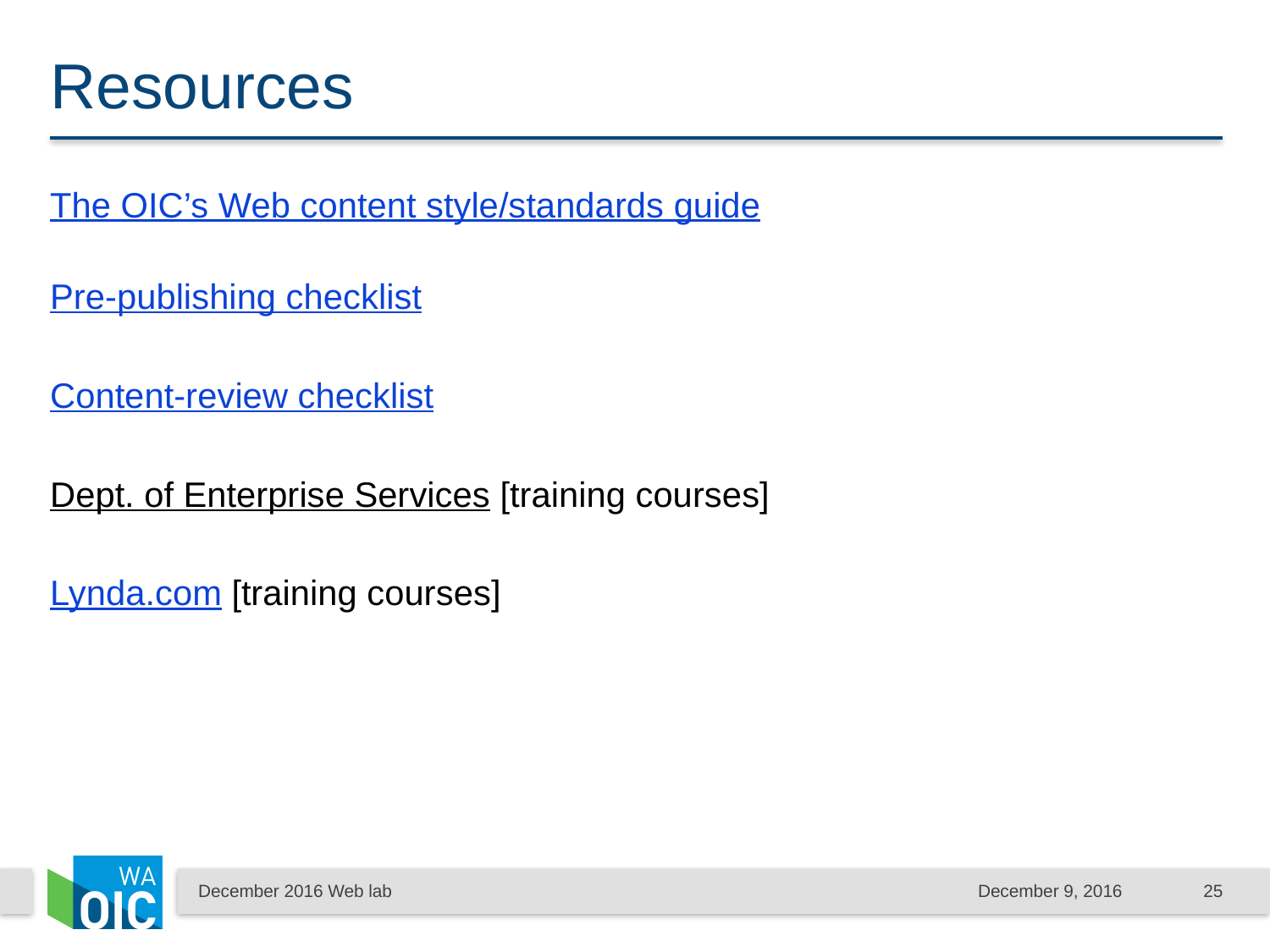

# Resources
The OIC’s Web content style/standards guide
Pre-publishing checklist

Content-review checklist

Dept. of Enterprise Services [training courses]

Lynda.com [training courses]
December 2016 Web lab
December 9, 2016
25